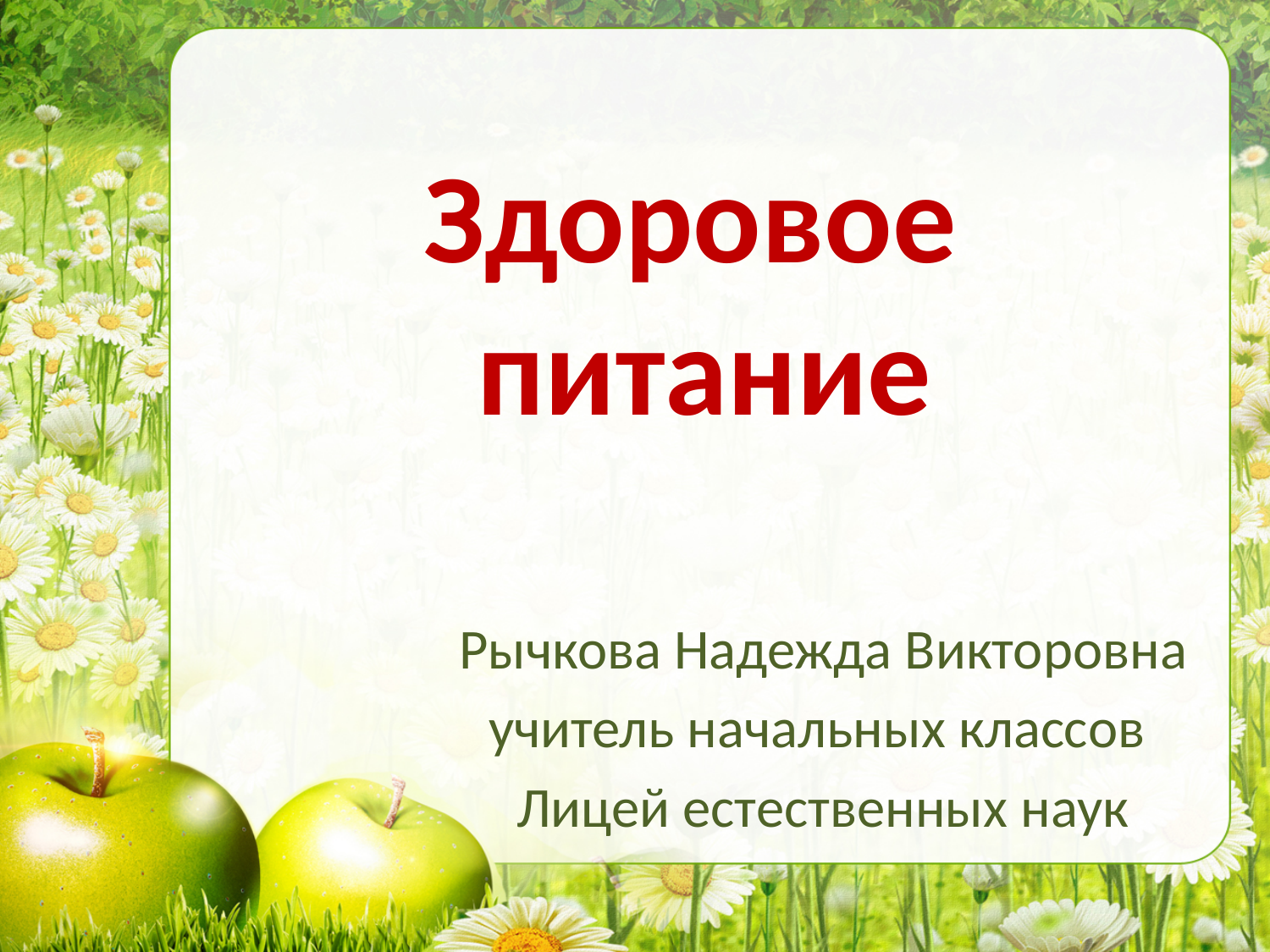

# Здоровое питание
Рычкова Надежда Викторовна
учитель начальных классов
Лицей естественных наук